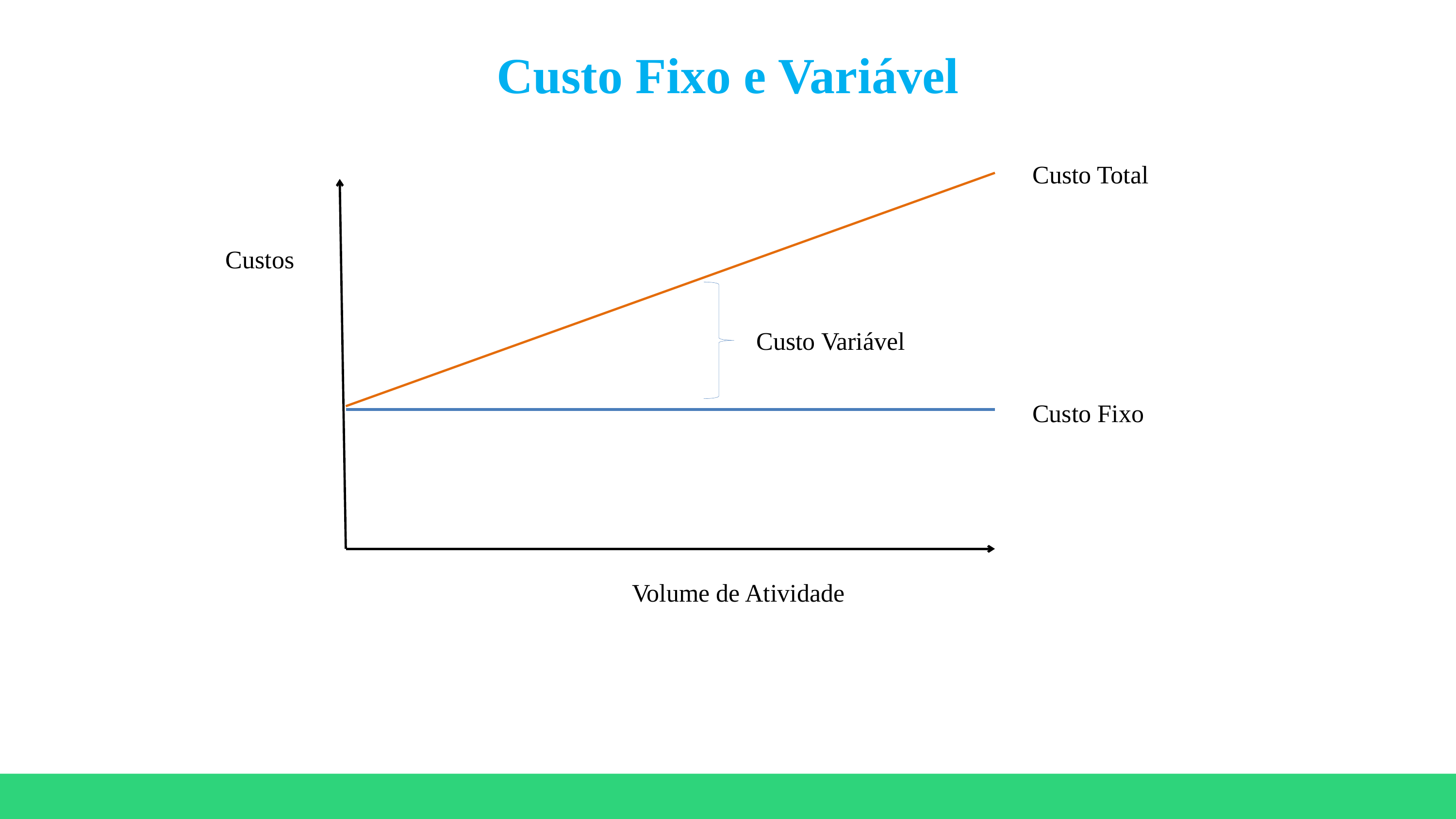

Custo Fixo e Variável

Custo Total
Custos

Custo Variável
Custo Fixo
Volume de Atividade